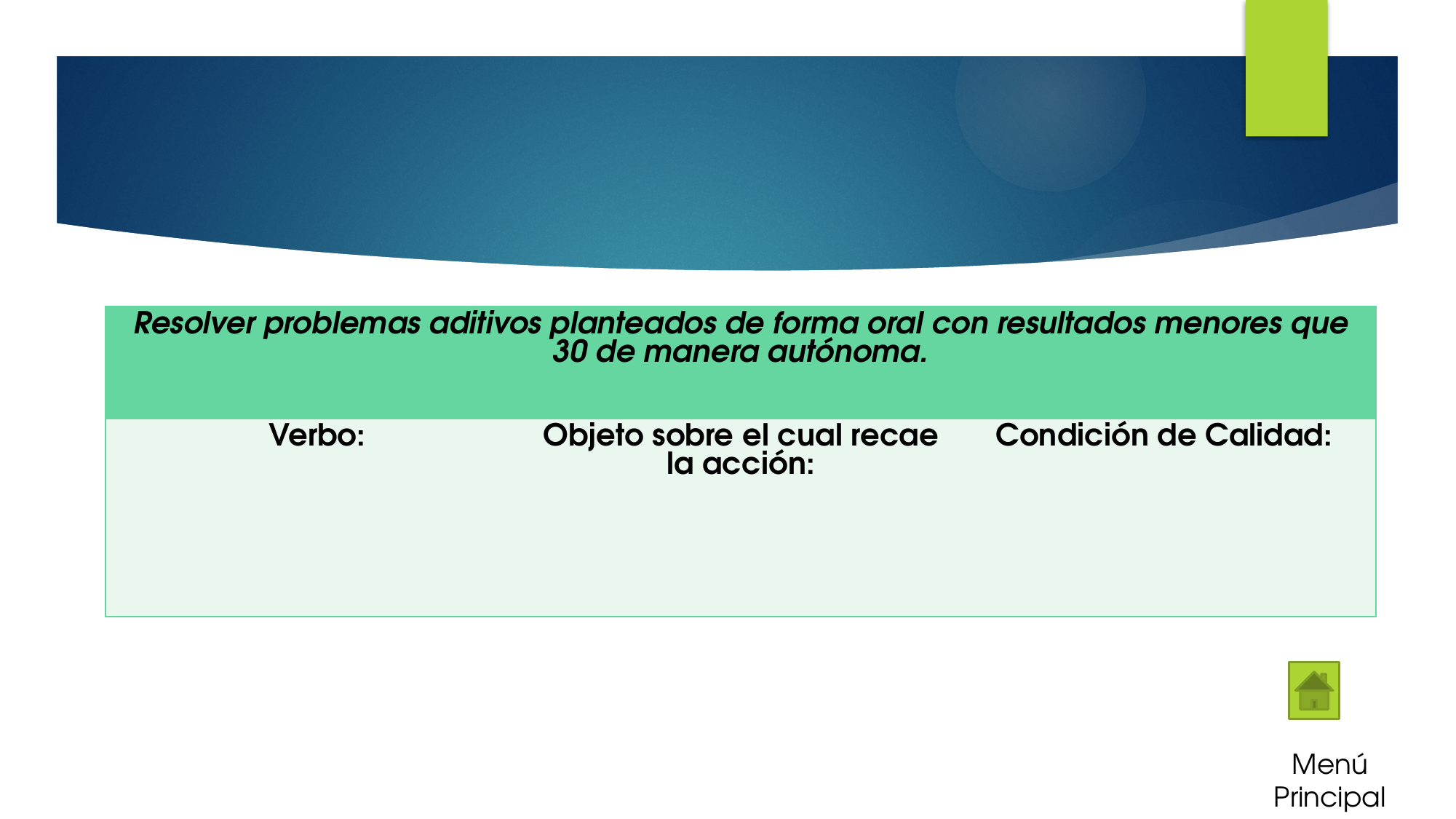

#
| Resolver problemas aditivos planteados de forma oral con resultados menores que 30 de manera autónoma. |  |  |
| --- | --- | --- |
| Verbo: | Objeto sobre el cual recae la acción: | Condición de Calidad: |

Menú Principal